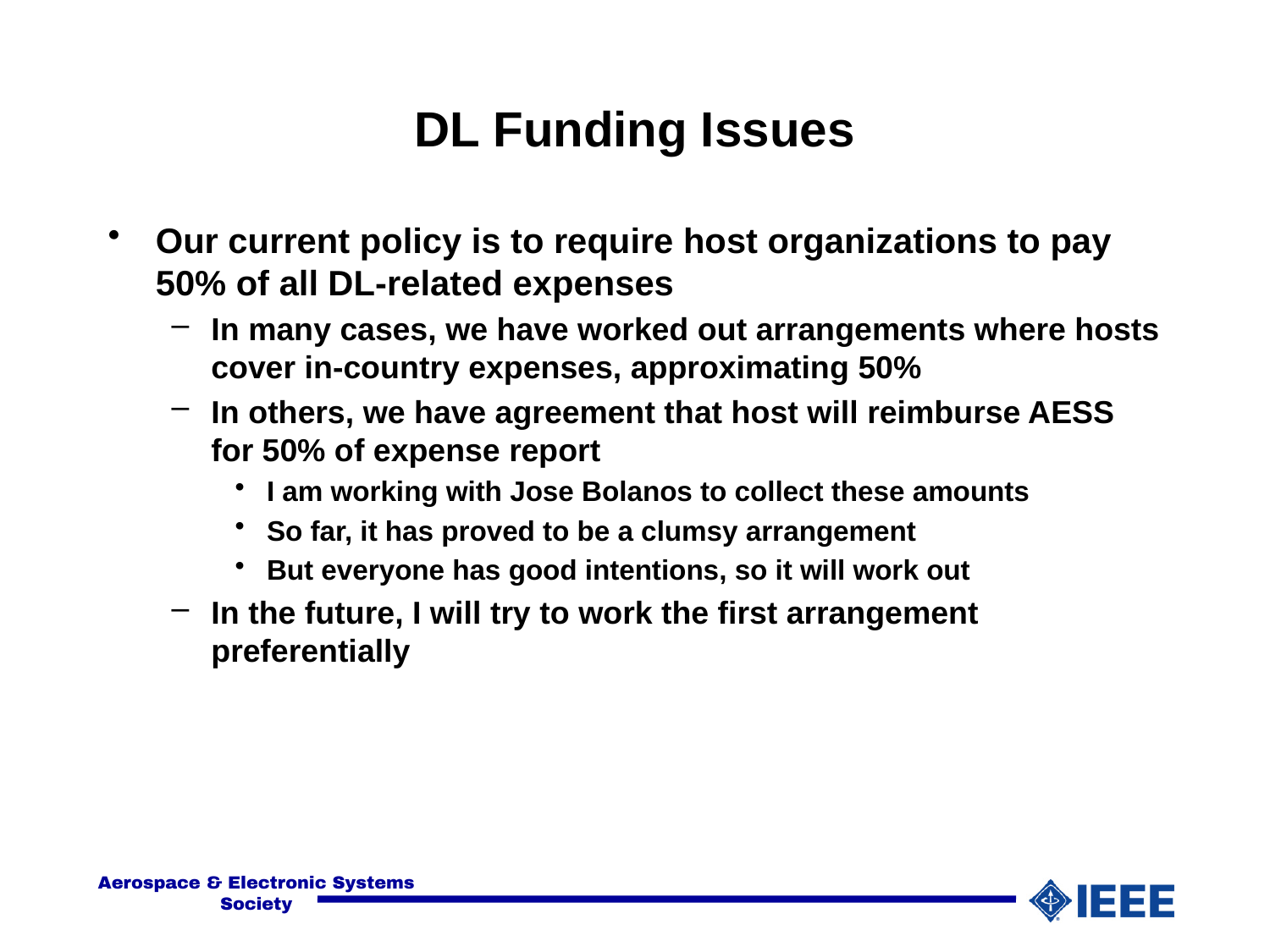

# DL Funding Issues
Our current policy is to require host organizations to pay 50% of all DL-related expenses
In many cases, we have worked out arrangements where hosts cover in-country expenses, approximating 50%
In others, we have agreement that host will reimburse AESS for 50% of expense report
I am working with Jose Bolanos to collect these amounts
So far, it has proved to be a clumsy arrangement
But everyone has good intentions, so it will work out
In the future, I will try to work the first arrangement preferentially